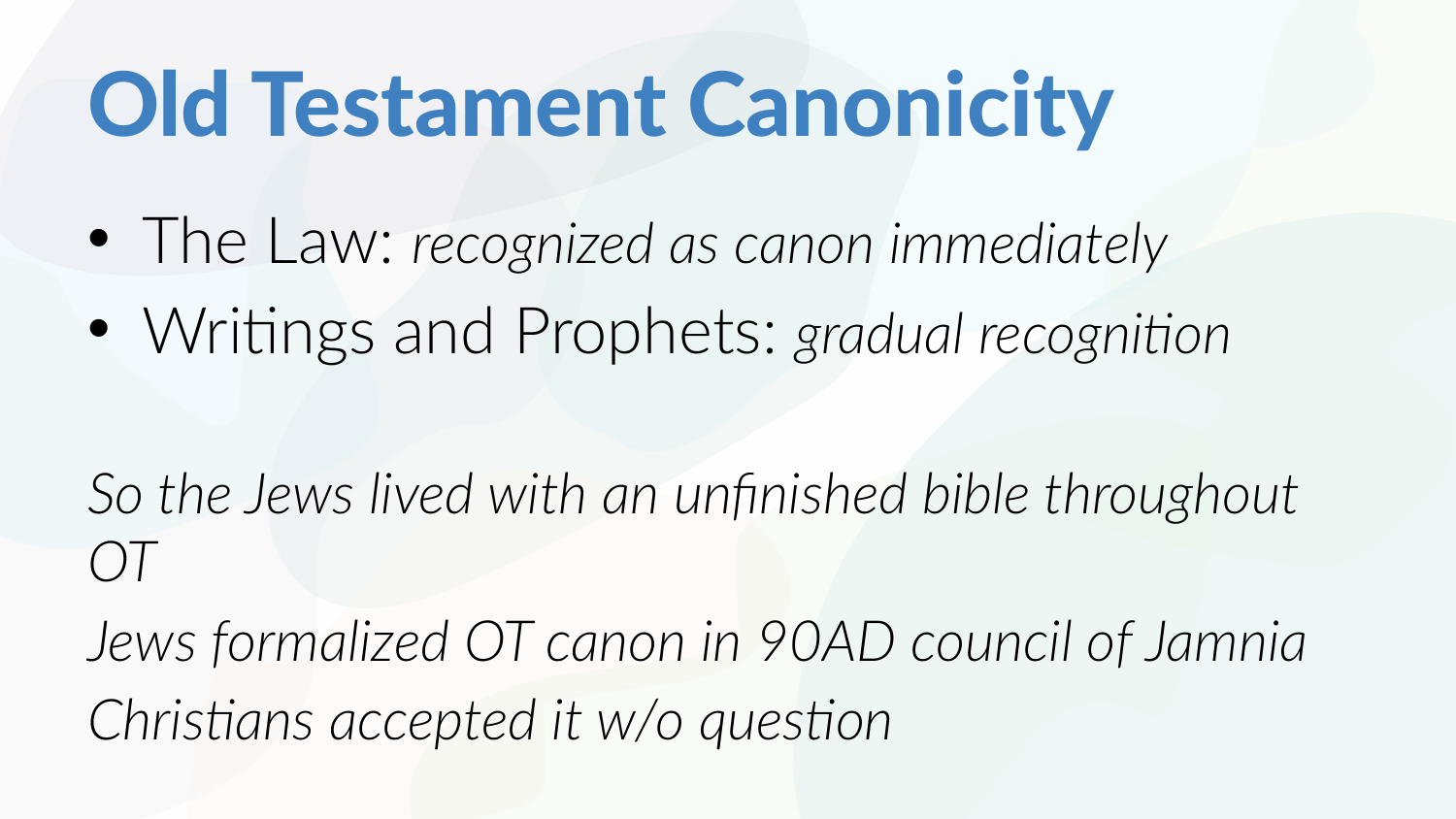

# Old Testament Canonicity
The Law: recognized as canon immediately
Writings and Prophets: gradual recognition

So the Jews lived with an unfinished bible throughout OT
Jews formalized OT canon in 90AD council of Jamnia
Christians accepted it w/o question